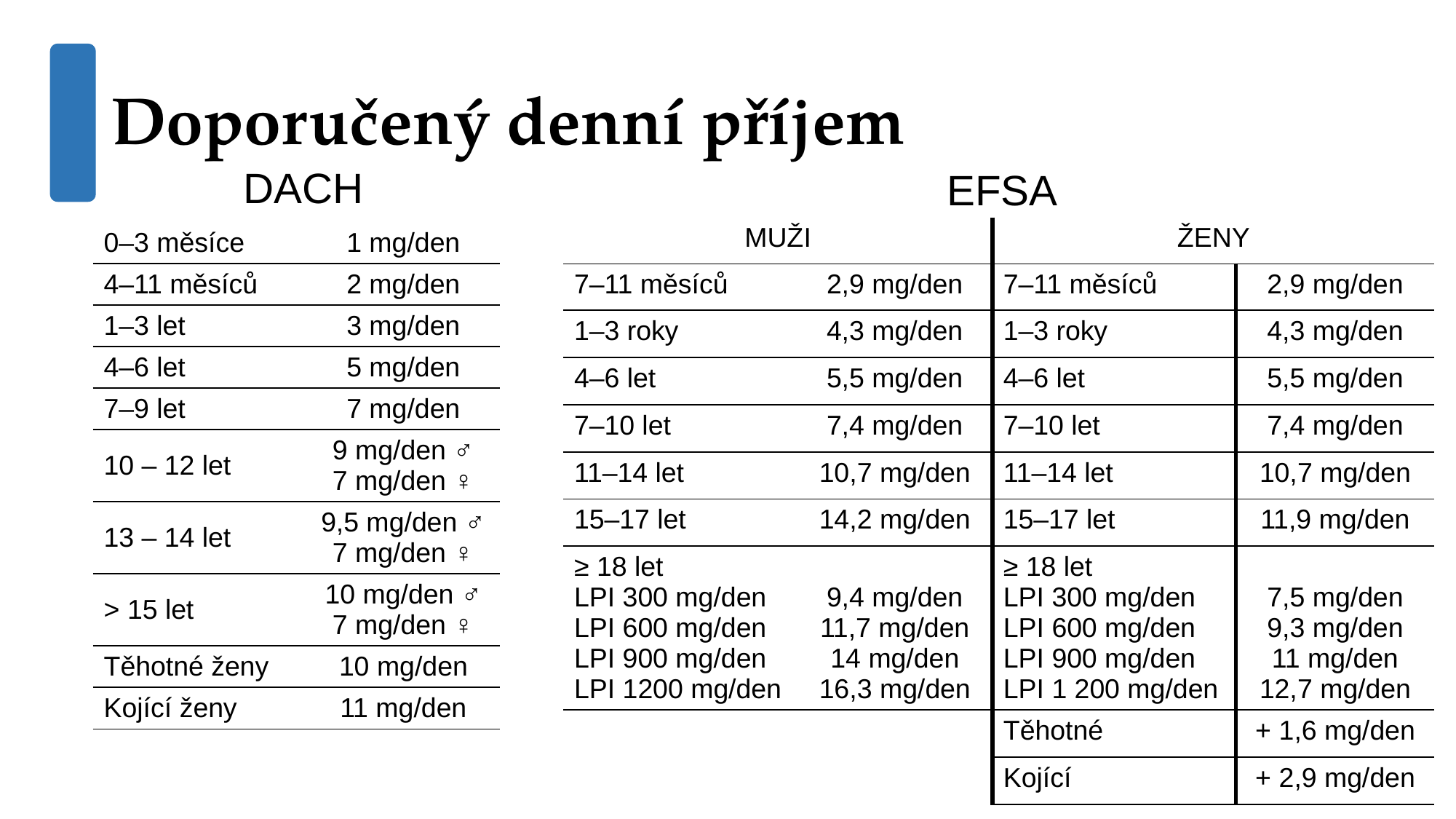

# Doporučený denní příjem
DACH
EFSA
| MUŽI |  | ŽENY |  |
| --- | --- | --- | --- |
| 7–11 měsíců | 2,9 mg/den | 7–11 měsíců | 2,9 mg/den |
| 1–3 roky | 4,3 mg/den | 1–3 roky | 4,3 mg/den |
| 4–6 let | 5,5 mg/den | 4–6 let | 5,5 mg/den |
| 7–10 let | 7,4 mg/den | 7–10 let | 7,4 mg/den |
| 11–14 let | 10,7 mg/den | 11–14 let | 10,7 mg/den |
| 15–17 let | 14,2 mg/den | 15–17 let | 11,9 mg/den |
| ≥ 18 let LPI 300 mg/den LPI 600 mg/den LPI 900 mg/den LPI 1200 mg/den | 9,4 mg/den 11,7 mg/den 14 mg/den 16,3 mg/den | ≥ 18 let LPI 300 mg/den LPI 600 mg/den LPI 900 mg/den LPI 1 200 mg/den | 7,5 mg/den 9,3 mg/den 11 mg/den 12,7 mg/den |
|  |  | Těhotné | + 1,6 mg/den |
|  |  | Kojící | + 2,9 mg/den |
| 0–3 měsíce | 1 mg/den |
| --- | --- |
| 4–11 měsíců | 2 mg/den |
| 1–3 let | 3 mg/den |
| 4–6 let | 5 mg/den |
| 7–9 let | 7 mg/den |
| 10 – 12 let | 9 mg/den ♂ 7 mg/den ♀ |
| 13 – 14 let | 9,5 mg/den ♂ 7 mg/den ♀ |
| > 15 let | 10 mg/den ♂ 7 mg/den ♀ |
| Těhotné ženy | 10 mg/den |
| Kojící ženy | 11 mg/den |